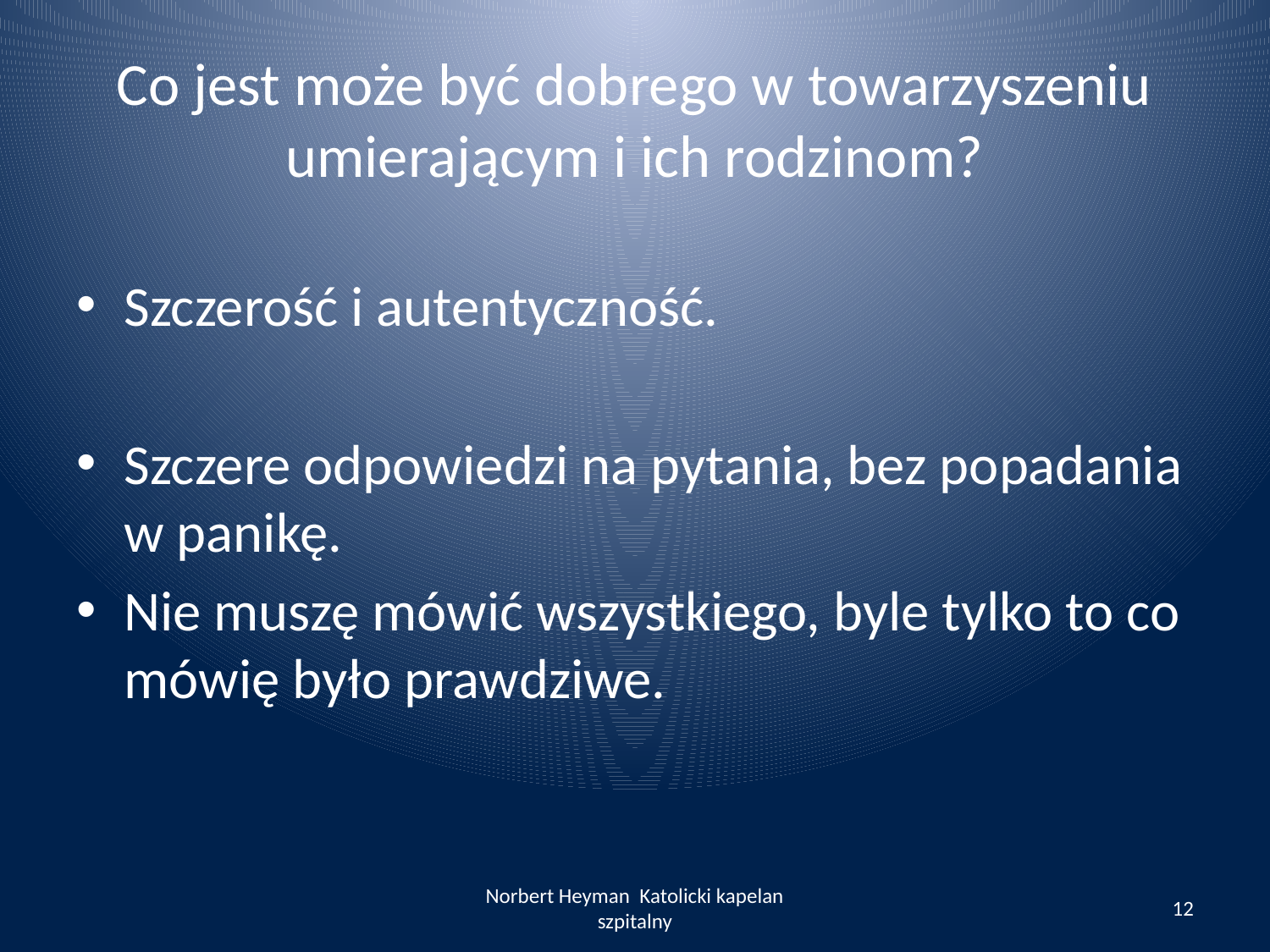

# Co jest może być dobrego w towarzyszeniu umierającym i ich rodzinom?

Szczerość i autentyczność.

Szczere odpowiedzi na pytania, bez popadania w panikę.
Nie muszę mówić wszystkiego, byle tylko to co mówię było prawdziwe.
Norbert Heyman  Katolicki kapelan szpitalny
12